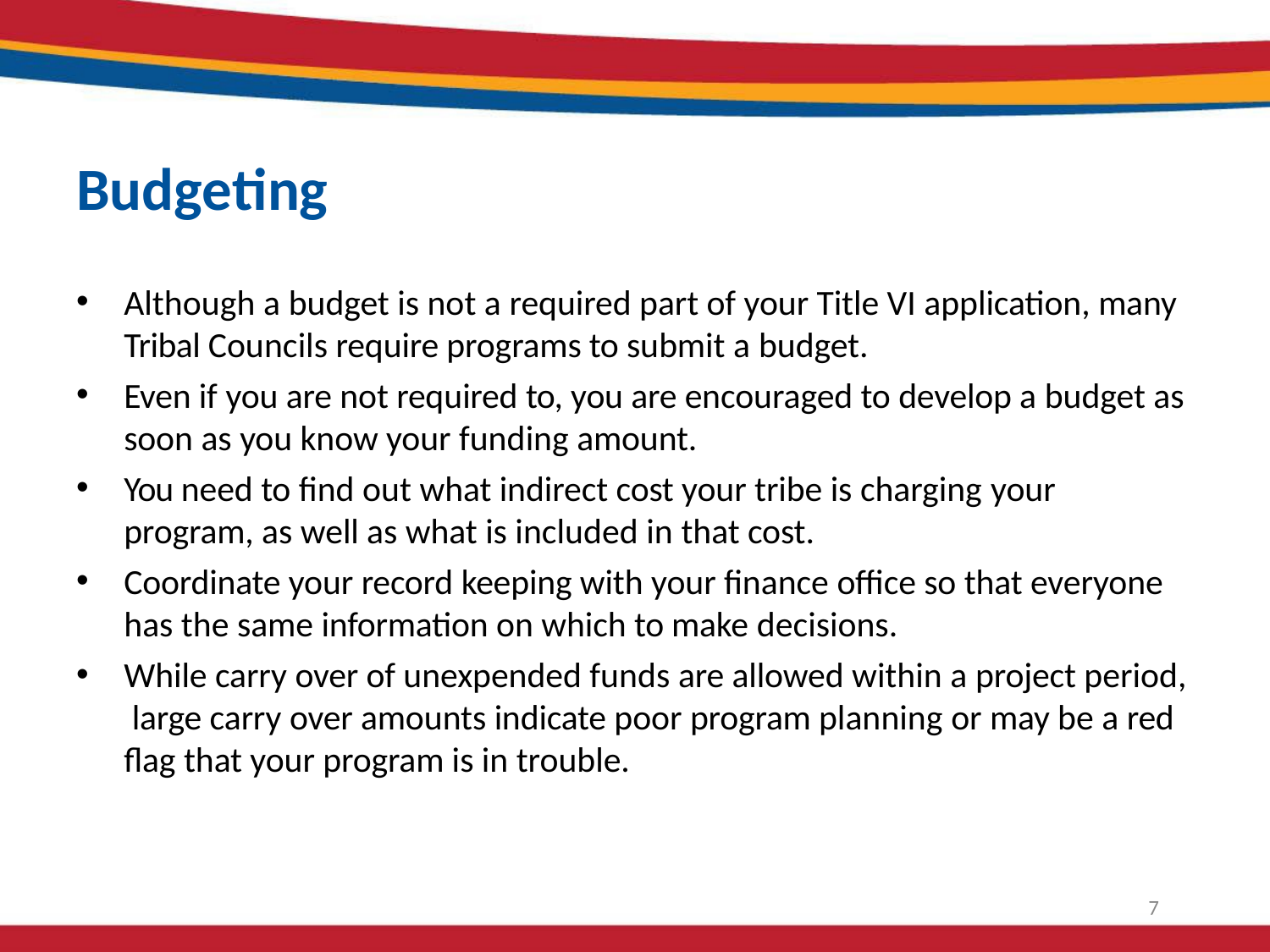

# Budgeting
Although a budget is not a required part of your Title VI application, many
Tribal Councils require programs to submit a budget.
Even if you are not required to, you are encouraged to develop a budget as  soon as you know your funding amount.
You need to find out what indirect cost your tribe is charging your
program, as well as what is included in that cost.
Coordinate your record keeping with your finance office so that everyone  has the same information on which to make decisions.
While carry over of unexpended funds are allowed within a project period,  large carry over amounts indicate poor program planning or may be a red  flag that your program is in trouble.
7